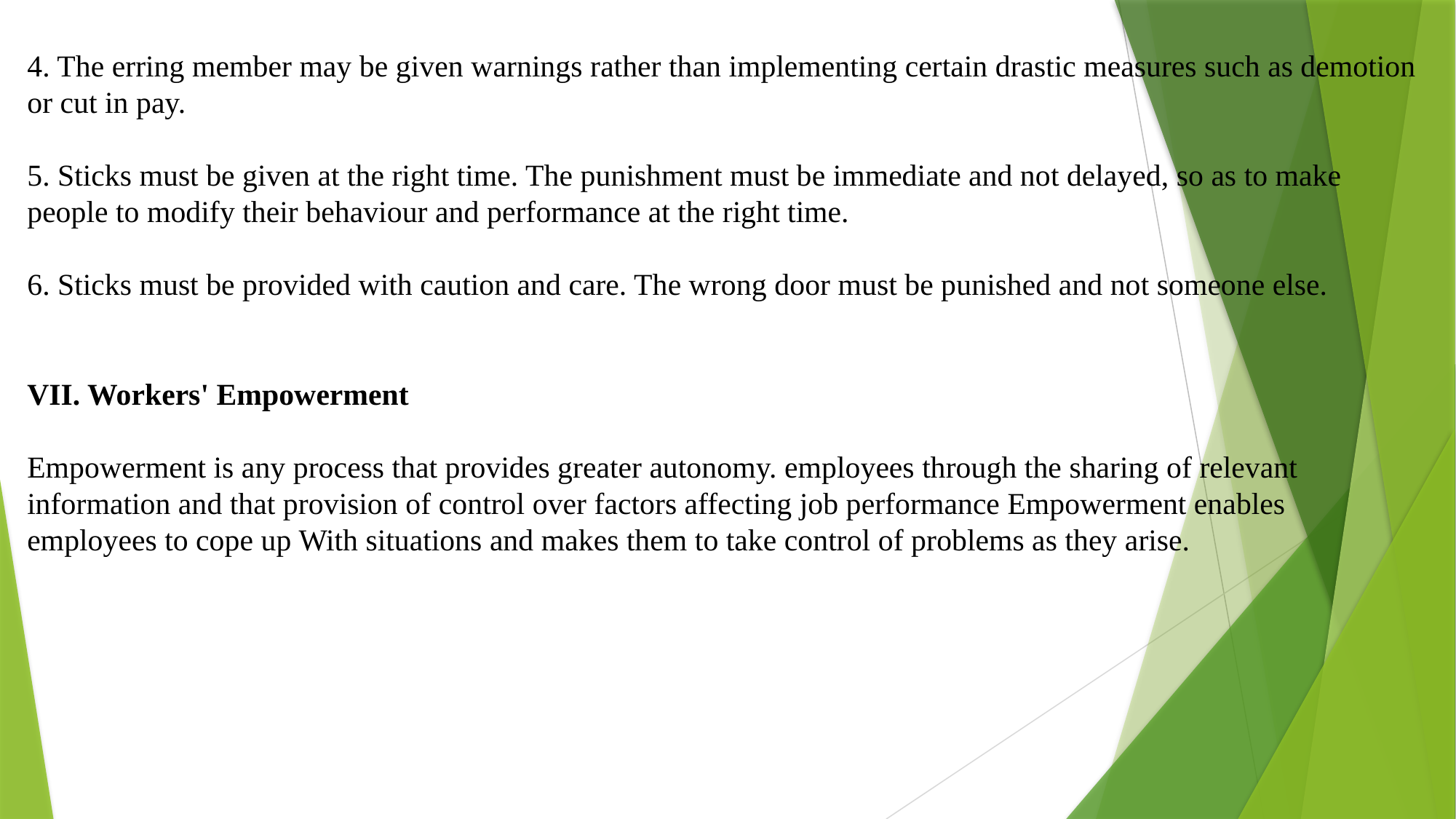

4. The erring member may be given warnings rather than implementing certain drastic measures such as demotion or cut in pay.

5. Sticks must be given at the right time. The punishment must be immediate and not delayed, so as to make people to modify their behaviour and performance at the right time.

6. Sticks must be provided with caution and care. The wrong door must be punished and not someone else.

VII. Workers' Empowerment

Empowerment is any process that provides greater autonomy. employees through the sharing of relevant information and that provision of control over factors affecting job performance Empowerment enables employees to cope up With situations and makes them to take control of problems as they arise.